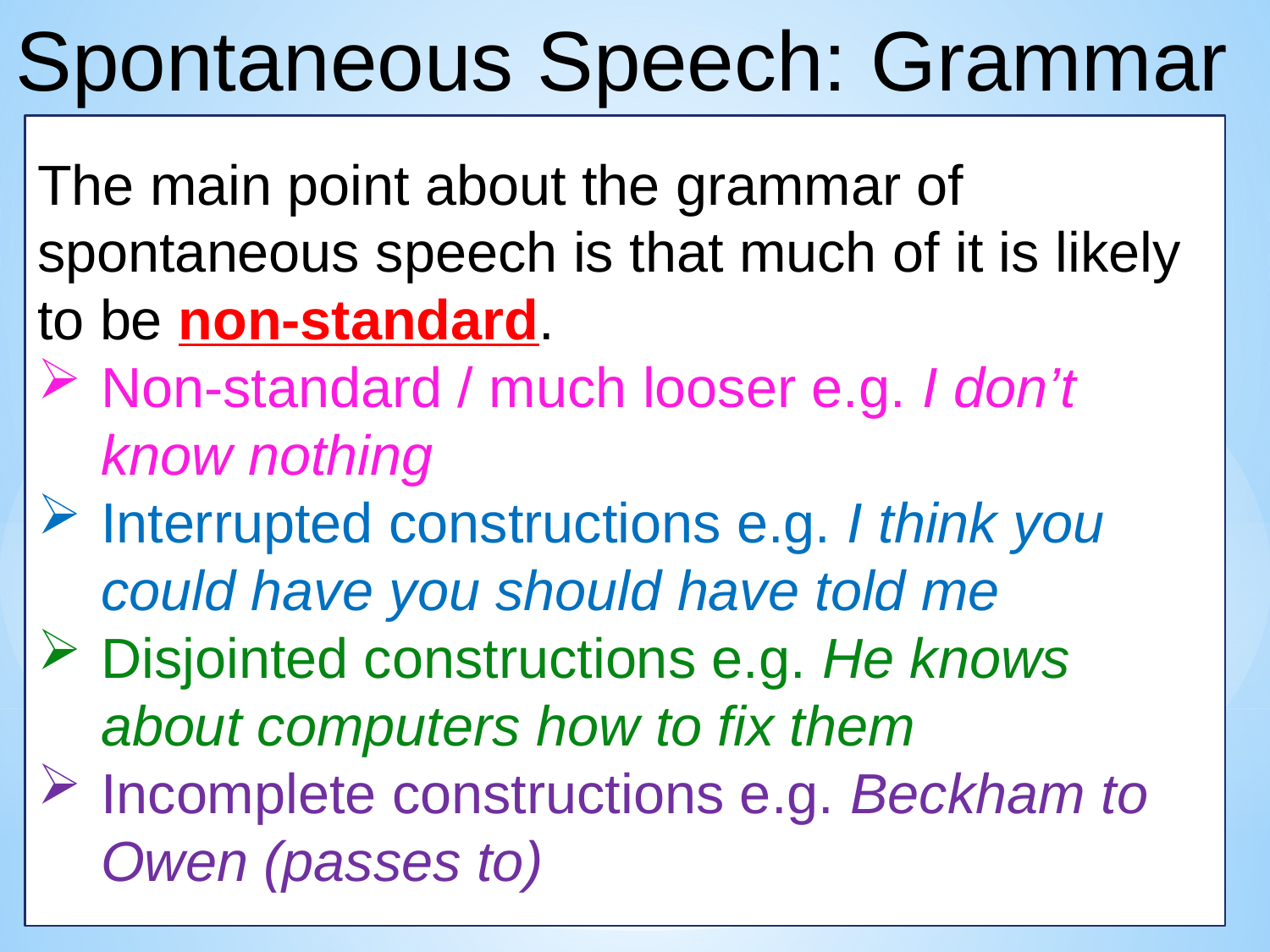

Spontaneous Speech: Grammar
The main point about the grammar of spontaneous speech is that much of it is likely to be non-standard.
Non-standard / much looser e.g. I don’t know nothing
Interrupted constructions e.g. I think you could have you should have told me
Disjointed constructions e.g. He knows about computers how to fix them
Incomplete constructions e.g. Beckham to Owen (passes to)